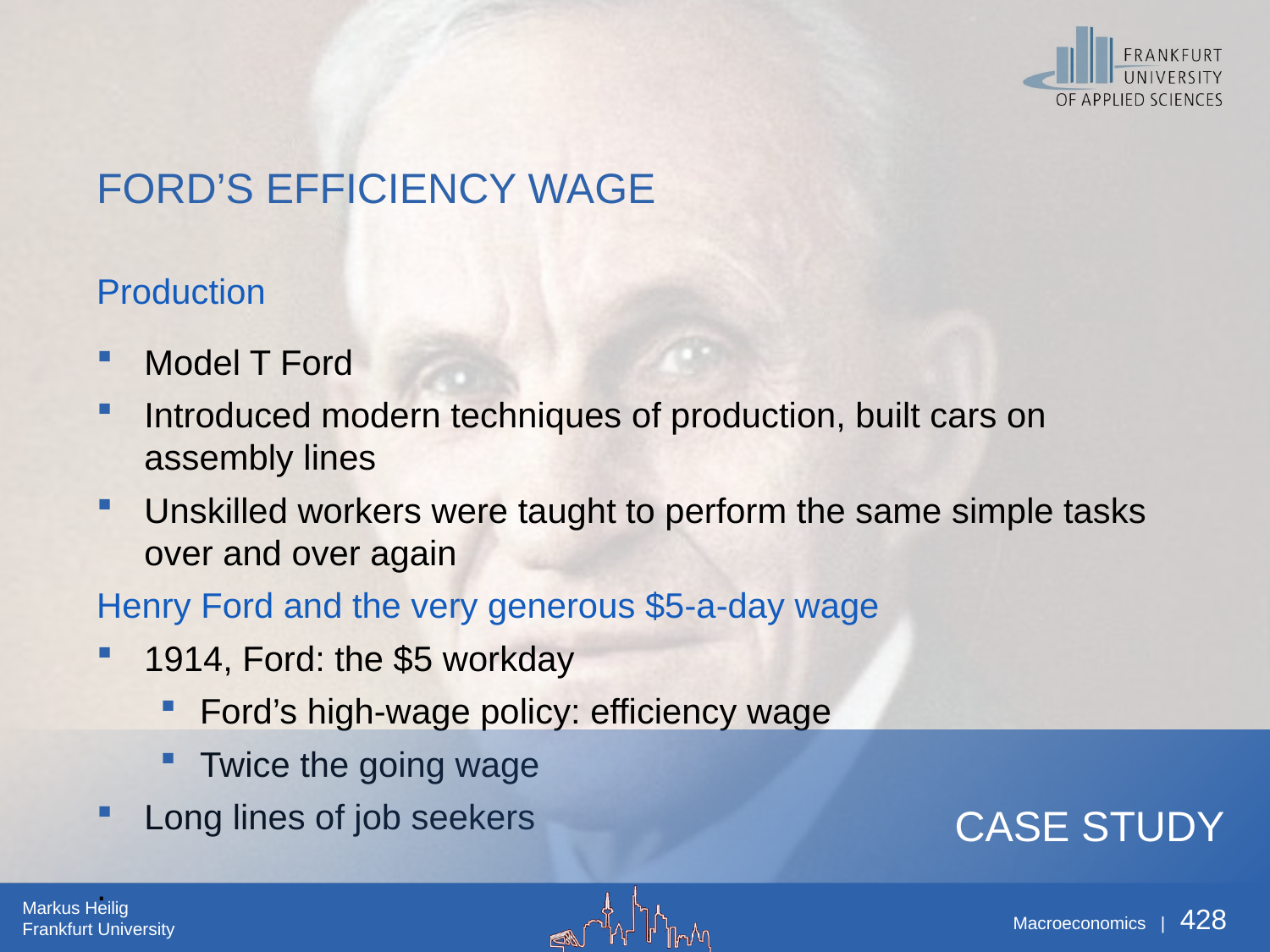

# Ford’s efficiency wage
Production
Model T Ford
Introduced modern techniques of production, built cars on assembly lines
Unskilled workers were taught to perform the same simple tasks over and over again
Henry Ford and the very generous $5-a-day wage
1914, Ford: the $5 workday
Ford’s high-wage policy: efficiency wage
Twice the going wage
Long lines of job seekers
.

Case Study